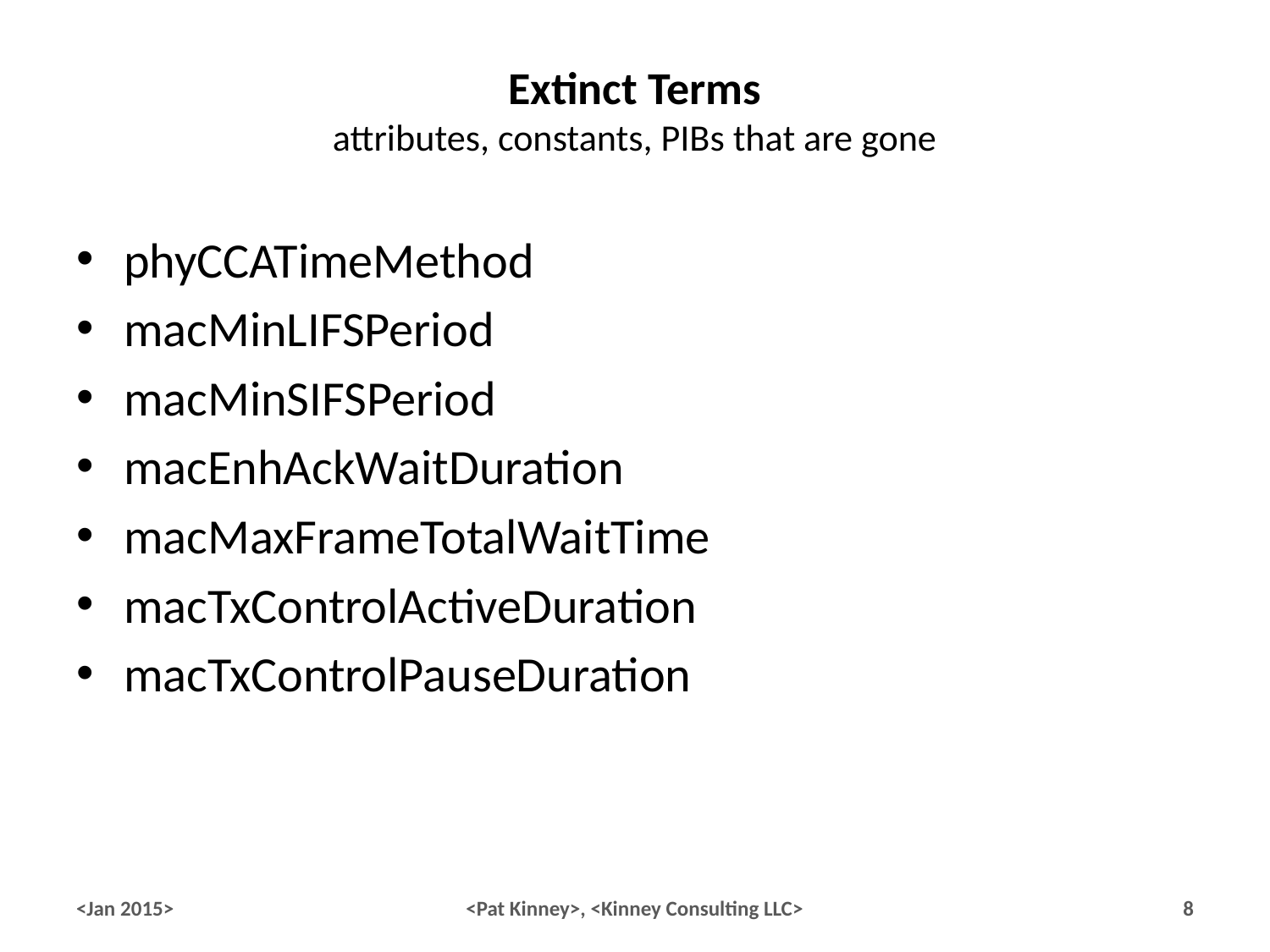

# Extinct Terms attributes, constants, PIBs that are gone
phyCCATimeMethod
macMinLIFSPeriod
macMinSIFSPeriod
macEnhAckWaitDuration
macMaxFrameTotalWaitTime
macTxControlActiveDuration
macTxControlPauseDuration

<Jan 2015>
<Pat Kinney>, <Kinney Consulting LLC>
8